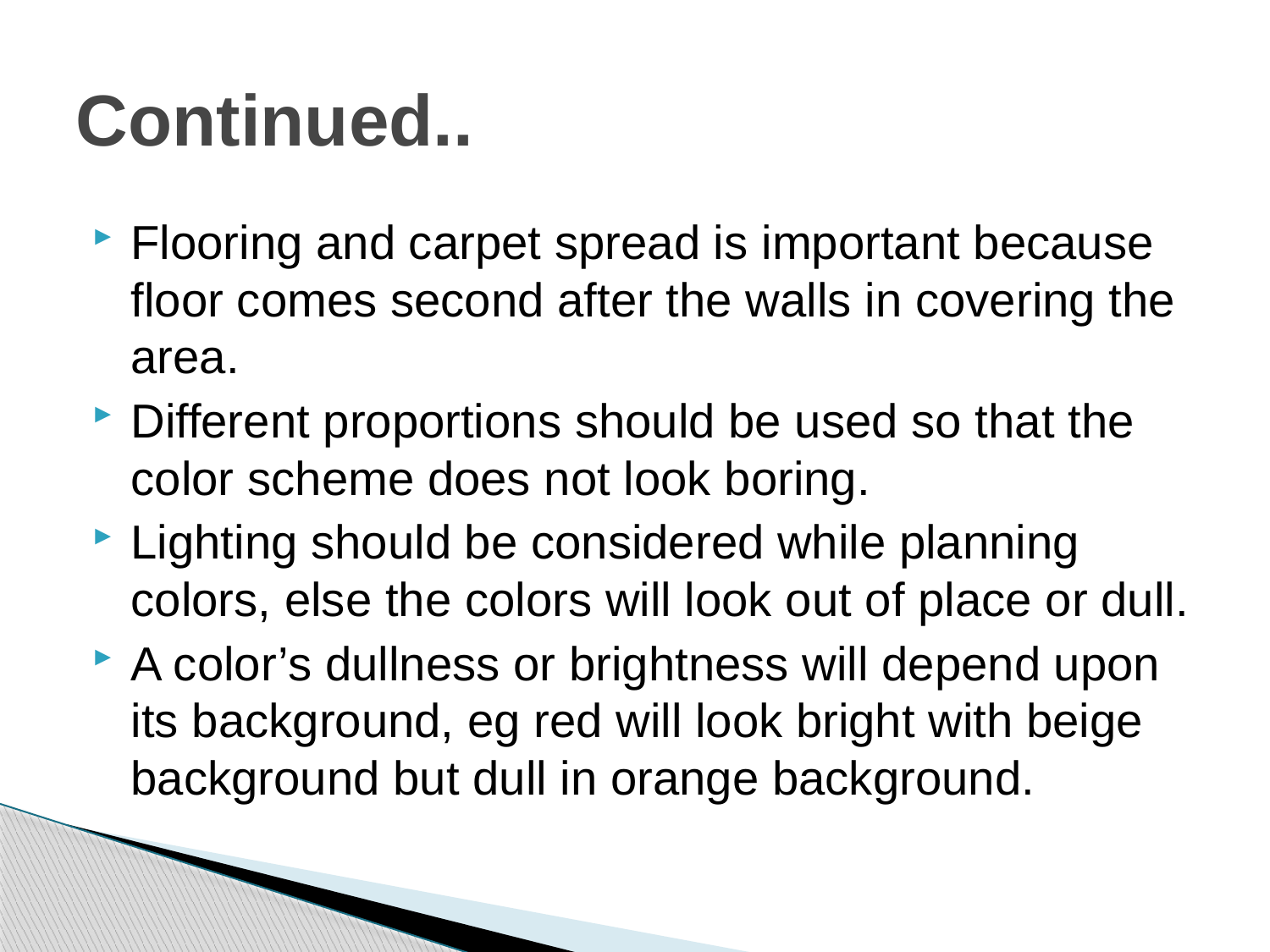

# Continued..
Flooring and carpet spread is important because floor comes second after the walls in covering the area.
Different proportions should be used so that the color scheme does not look boring.
Lighting should be considered while planning colors, else the colors will look out of place or dull.
A color’s dullness or brightness will depend upon its background, eg red will look bright with beige background but dull in orange background.